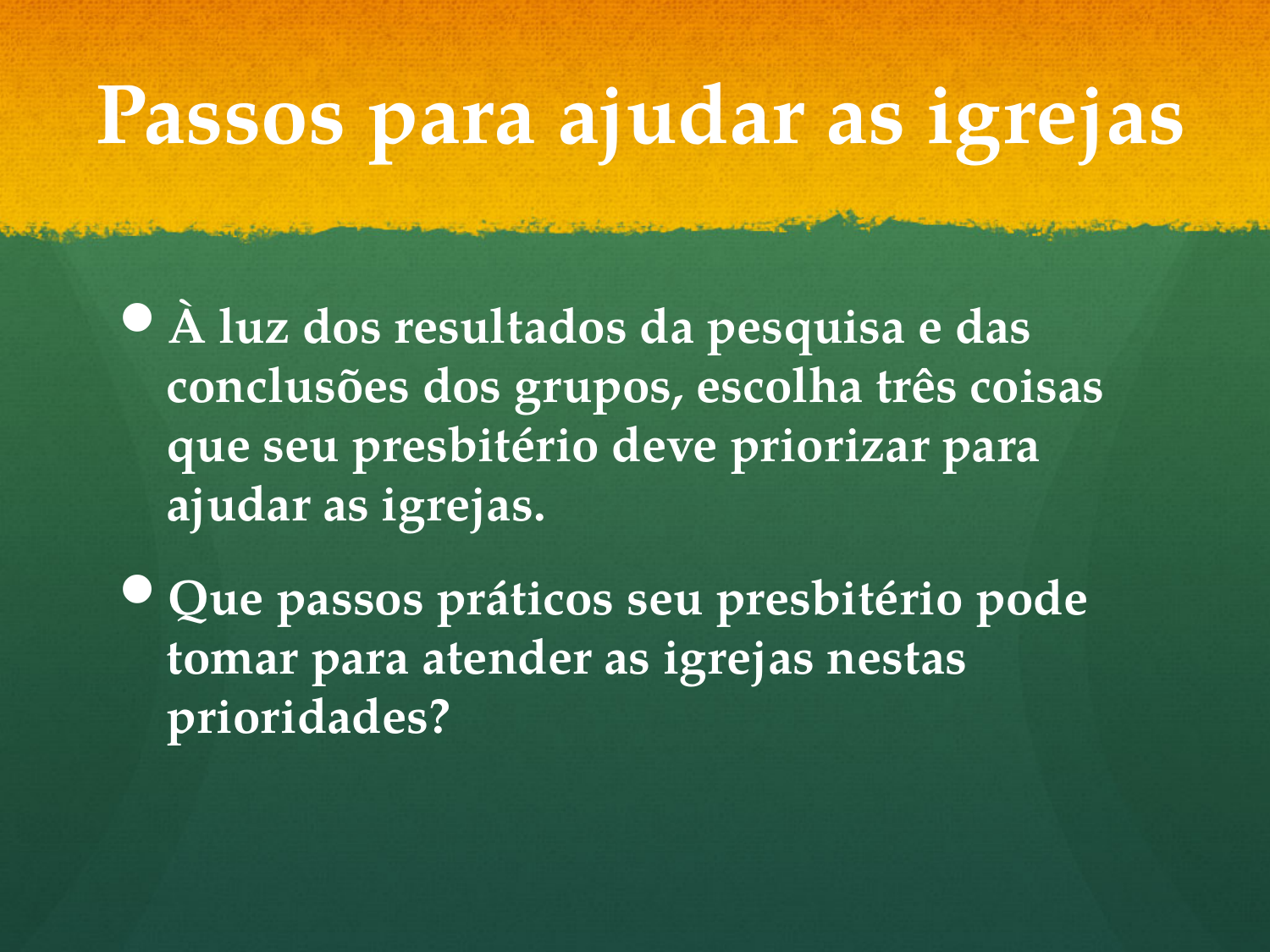

# Passos para ajudar as igrejas
À luz dos resultados da pesquisa e das conclusões dos grupos, escolha três coisas que seu presbitério deve priorizar para ajudar as igrejas.
Que passos práticos seu presbitério pode tomar para atender as igrejas nestas prioridades?